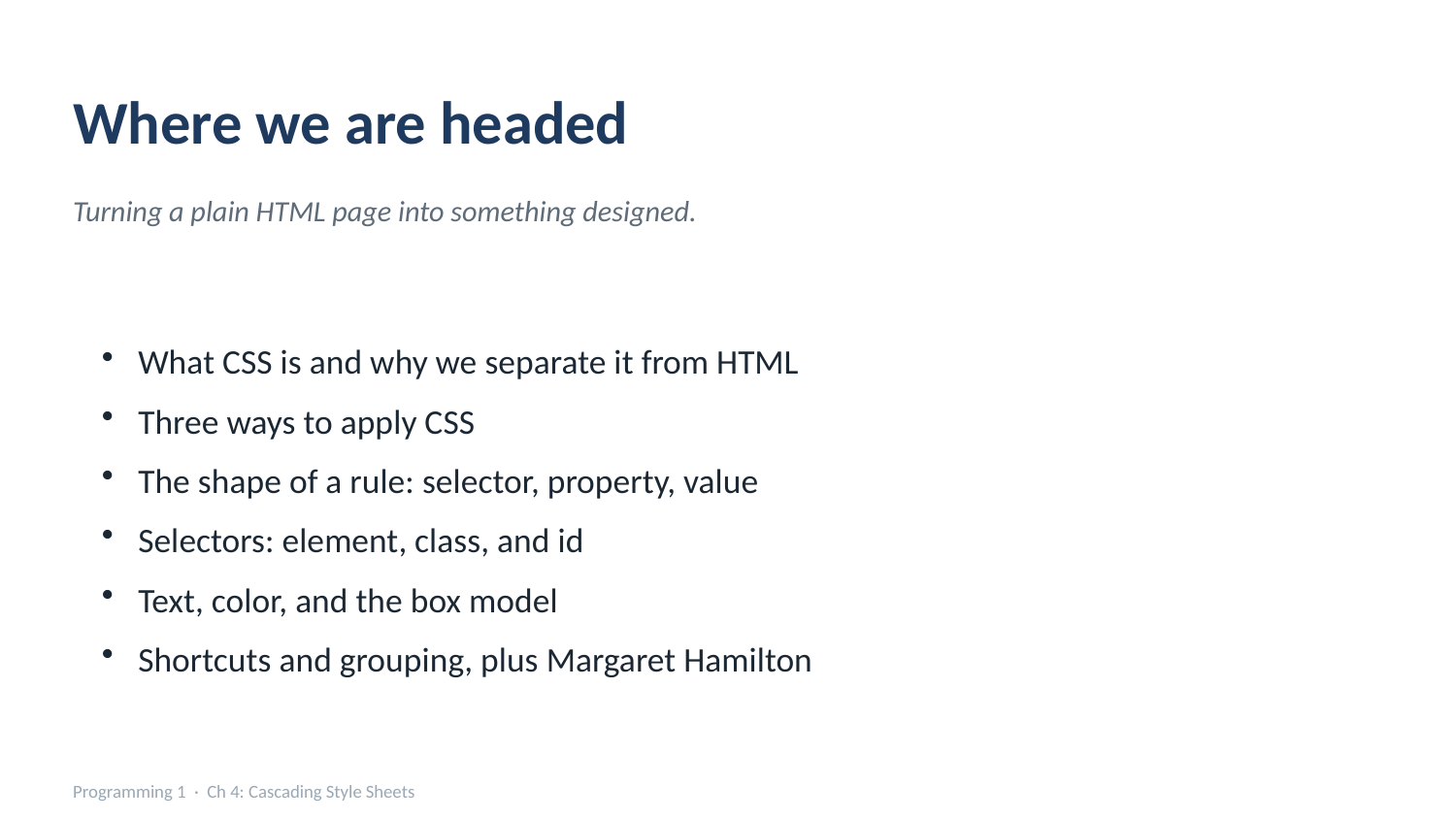

Where we are headed
Turning a plain HTML page into something designed.
What CSS is and why we separate it from HTML
Three ways to apply CSS
The shape of a rule: selector, property, value
Selectors: element, class, and id
Text, color, and the box model
Shortcuts and grouping, plus Margaret Hamilton
Programming 1  ·  Ch 4: Cascading Style Sheets